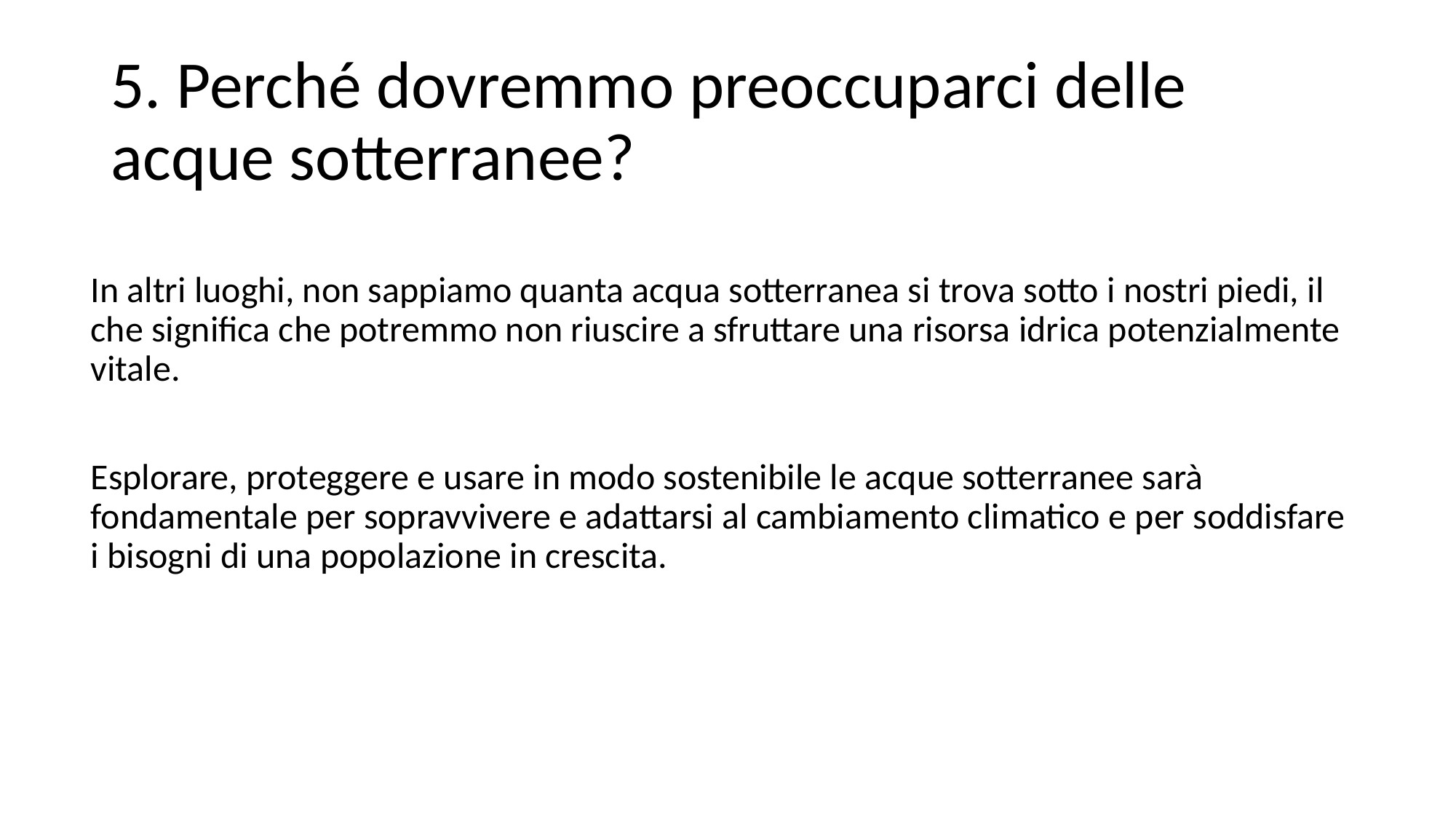

# 5. Perché dovremmo preoccuparci delle acque sotterranee?
In altri luoghi, non sappiamo quanta acqua sotterranea si trova sotto i nostri piedi, il che significa che potremmo non riuscire a sfruttare una risorsa idrica potenzialmente vitale.

Esplorare, proteggere e usare in modo sostenibile le acque sotterranee sarà fondamentale per sopravvivere e adattarsi al cambiamento climatico e per soddisfare i bisogni di una popolazione in crescita.